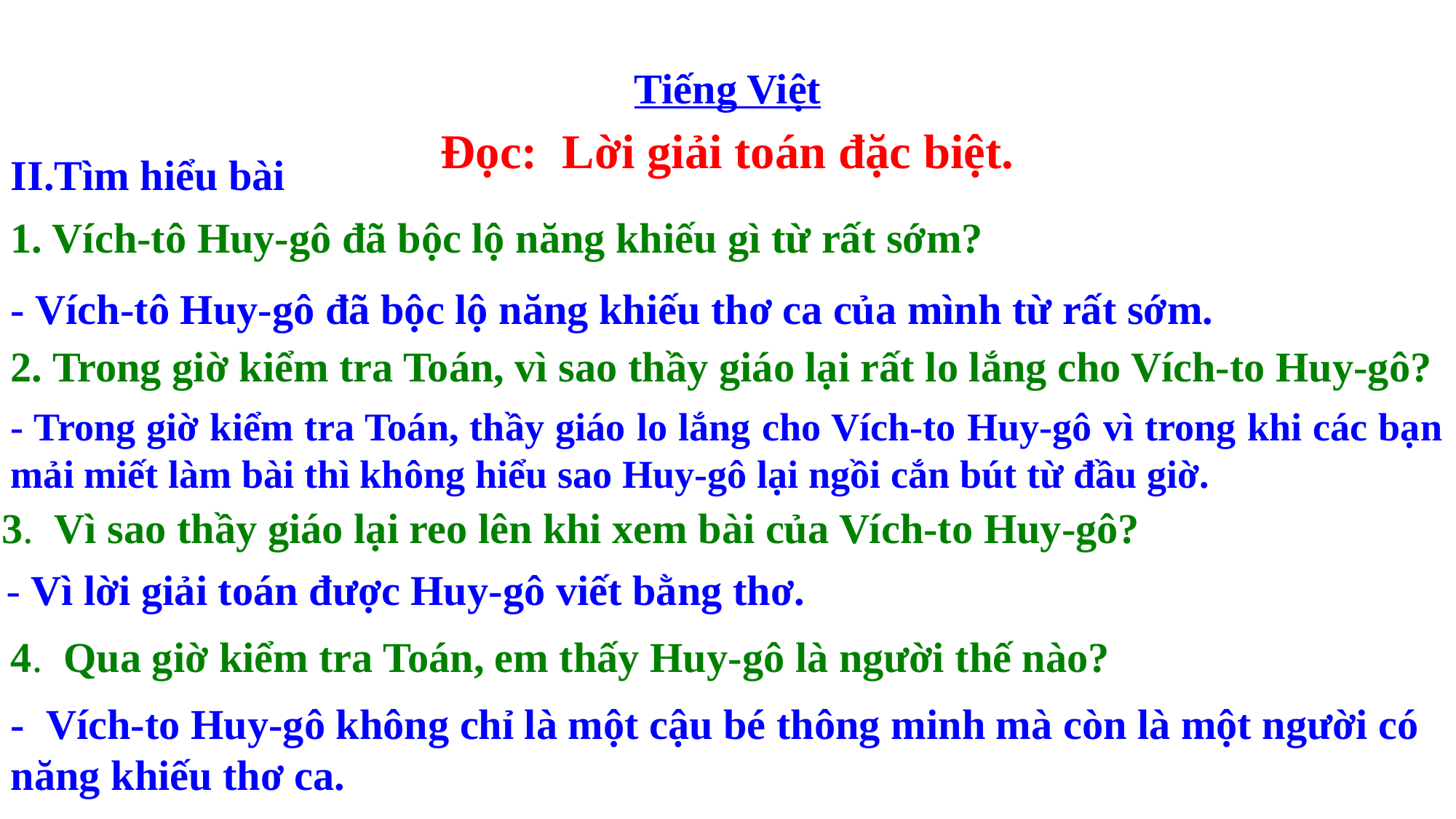

Tiếng Việt
Đọc:  Lời giải toán đặc biệt.
II.Tìm hiểu bài
1. Vích-tô Huy-gô đã bộc lộ năng khiếu gì từ rất sớm?
- Vích-tô Huy-gô đã bộc lộ năng khiếu thơ ca của mình từ rất sớm.
2. Trong giờ kiểm tra Toán, vì sao thầy giáo lại rất lo lắng cho Vích-to Huy-gô?
- Trong giờ kiểm tra Toán, thầy giáo lo lắng cho Vích-to Huy-gô vì trong khi các bạn mải miết làm bài thì không hiểu sao Huy-gô lại ngồi cắn bút từ đầu giờ.
3.  Vì sao thầy giáo lại reo lên khi xem bài của Vích-to Huy-gô?
- Vì lời giải toán được Huy-gô viết bằng thơ.
4.  Qua giờ kiểm tra Toán, em thấy Huy-gô là người thế nào?
-  Vích-to Huy-gô không chỉ là một cậu bé thông minh mà còn là một người có năng khiếu thơ ca.